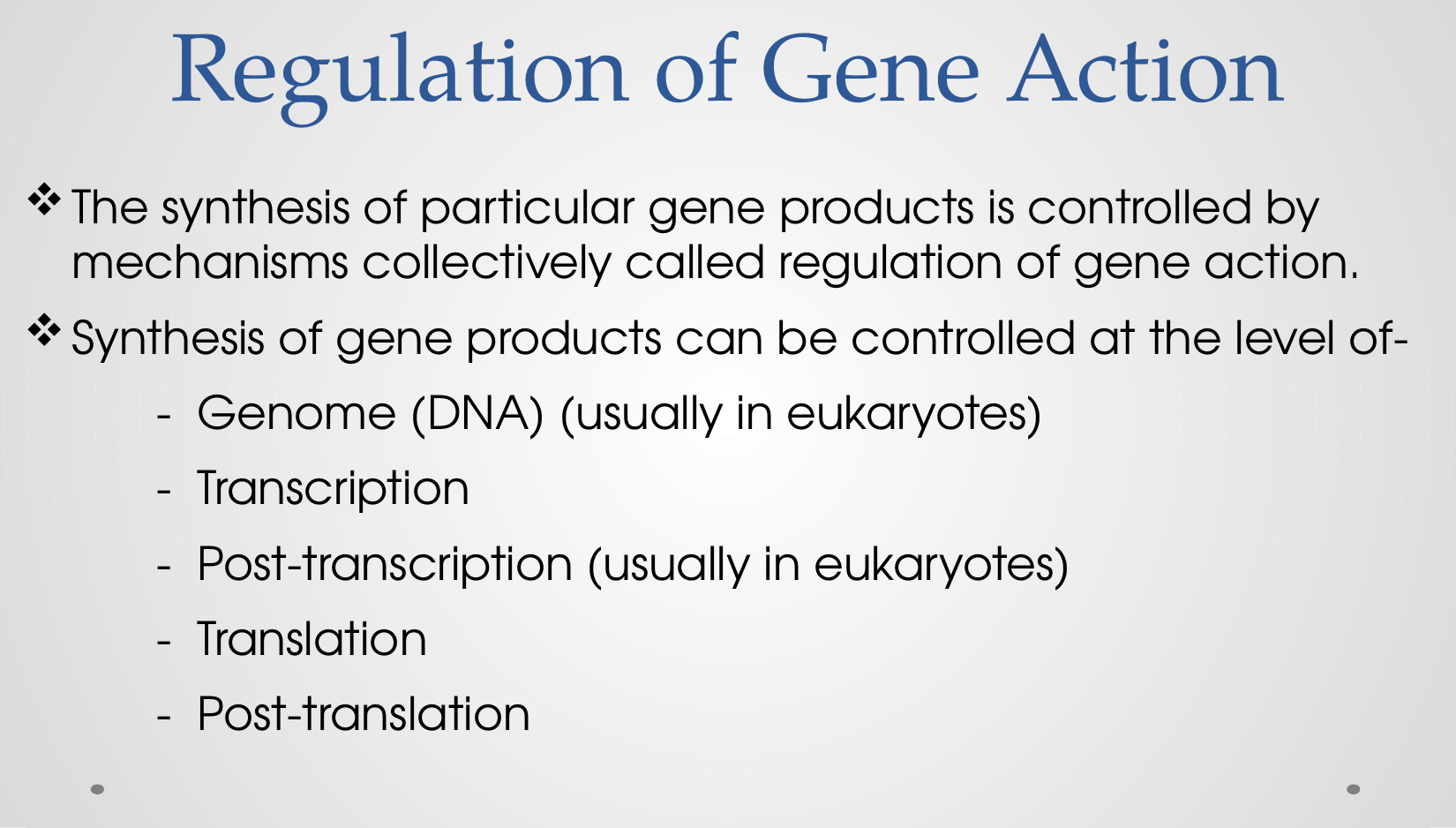

# Regulation of Gene Action
The synthesis of particular gene products is controlled by mechanisms collectively called regulation of gene action.
Synthesis of gene products can be controlled at the level of-
	-  Genome (DNA) (usually in eukaryotes)
	-  Transcription
	-  Post-transcription (usually in eukaryotes)
	-  Translation
	-  Post-translation